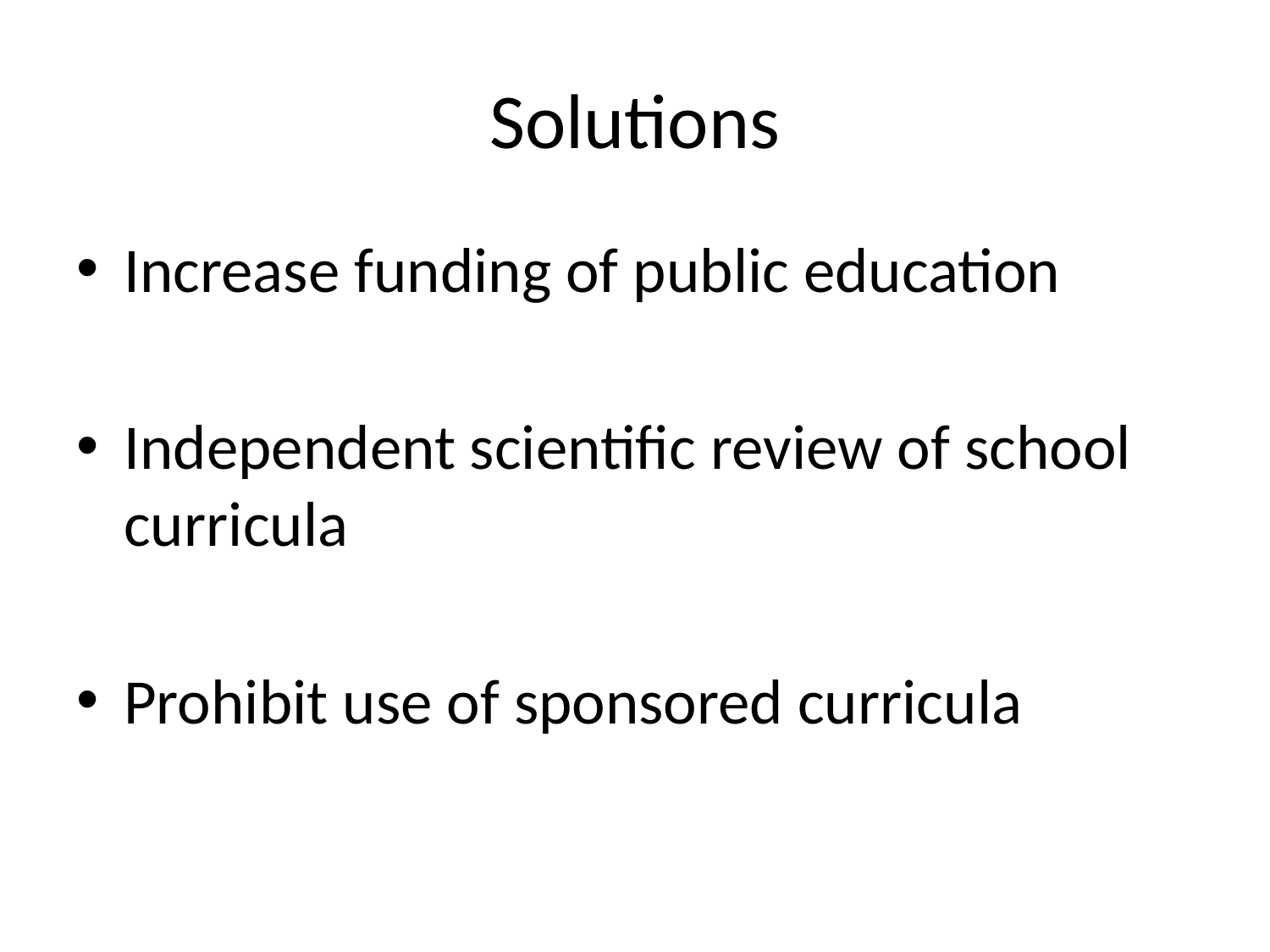

# Solutions
Increase funding of public education

Independent scientific review of school curricula

Prohibit use of sponsored curricula